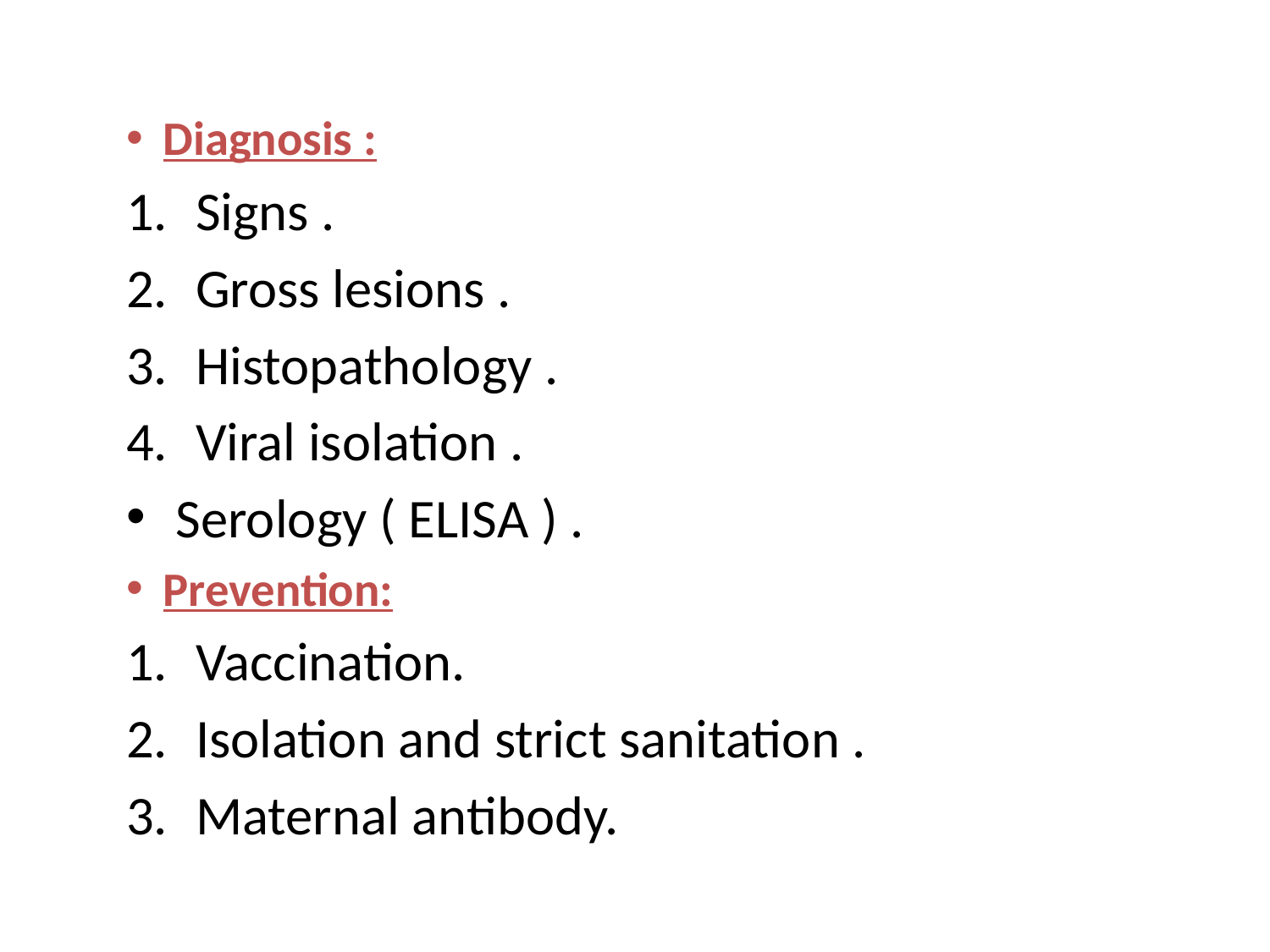

Diagnosis :
Signs .
Gross lesions .
Histopathology .
Viral isolation .
 Serology ( ELISA ) .
Prevention:
Vaccination.
Isolation and strict sanitation .
Maternal antibody.